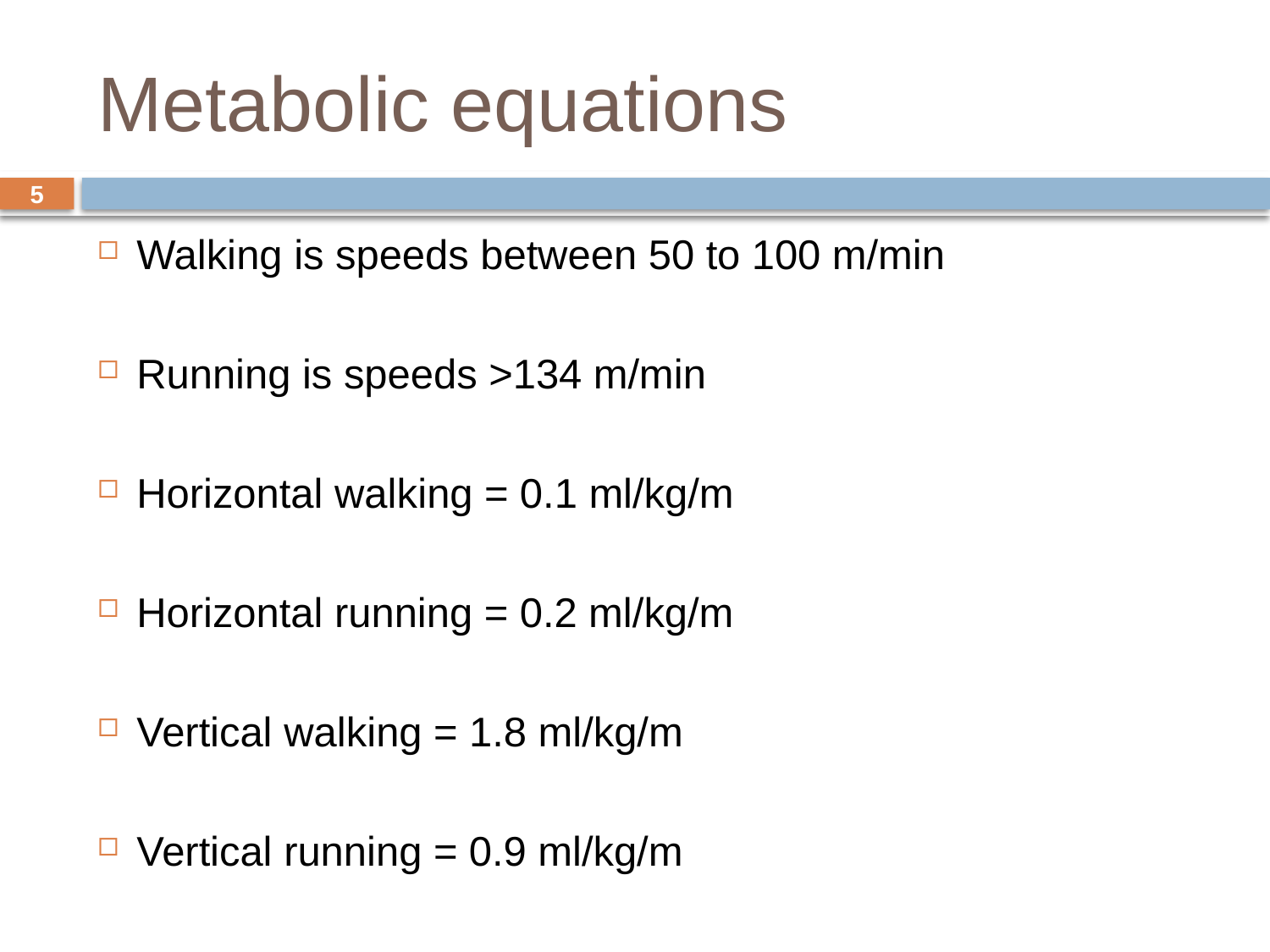

# Metabolic equations
5
Walking is speeds between 50 to 100 m/min

Running is speeds >134 m/min

Horizontal walking = 0.1 ml/kg/m

Horizontal running = 0.2 ml/kg/m

Vertical walking = 1.8 ml/kg/m

Vertical running = 0.9 ml/kg/m